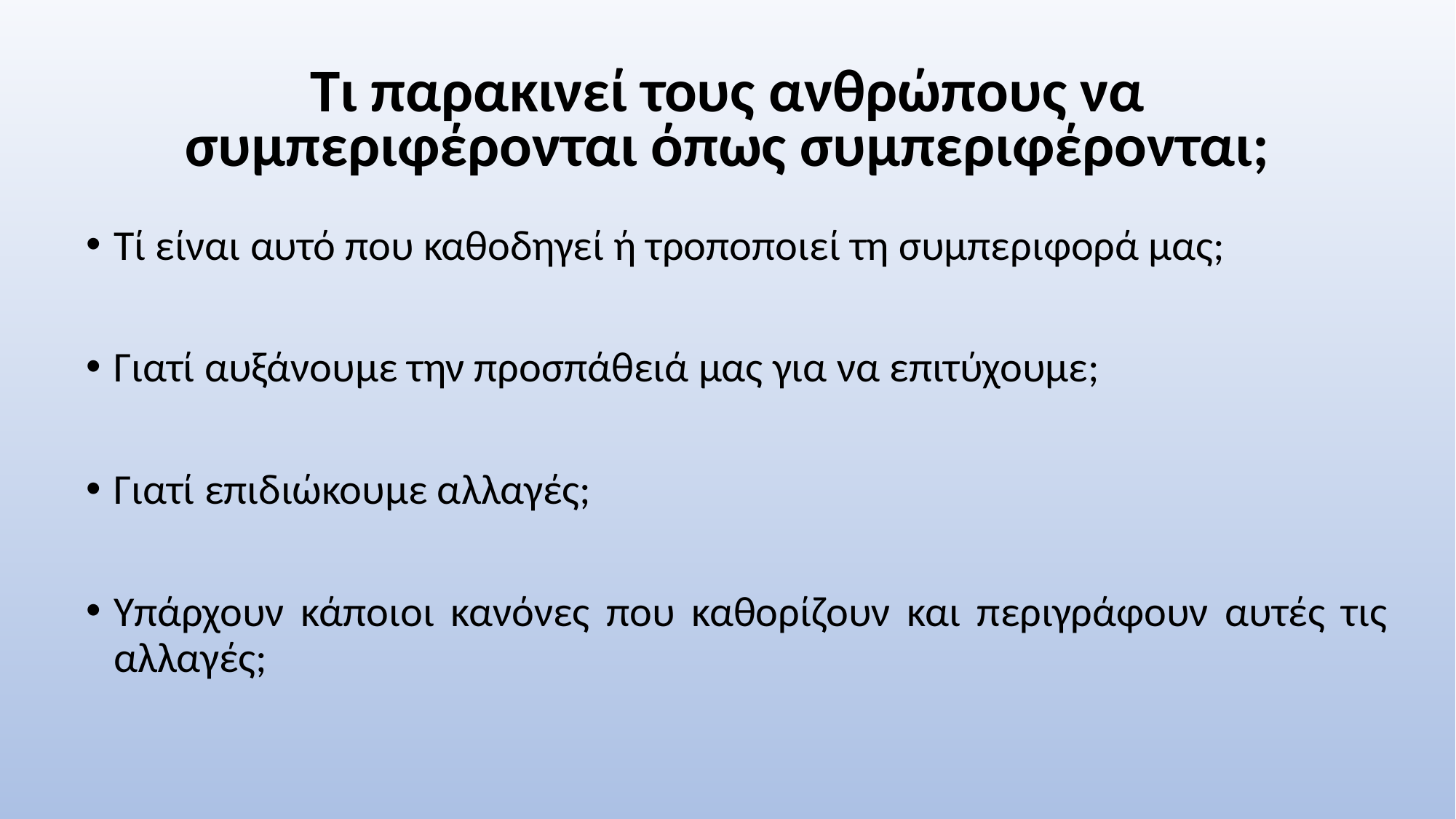

# Τι παρακινεί τους ανθρώπους να συμπεριφέρονται όπως συμπεριφέρονται;
Τί είναι αυτό που καθοδηγεί ή τροποποιεί τη συμπεριφορά μας;

Γιατί αυξάνουμε την προσπάθειά μας για να επιτύχουμε;

Γιατί επιδιώκουμε αλλαγές;

Υπάρχουν κάποιοι κανόνες που καθορίζουν και περιγράφουν αυτές τις αλλαγές;